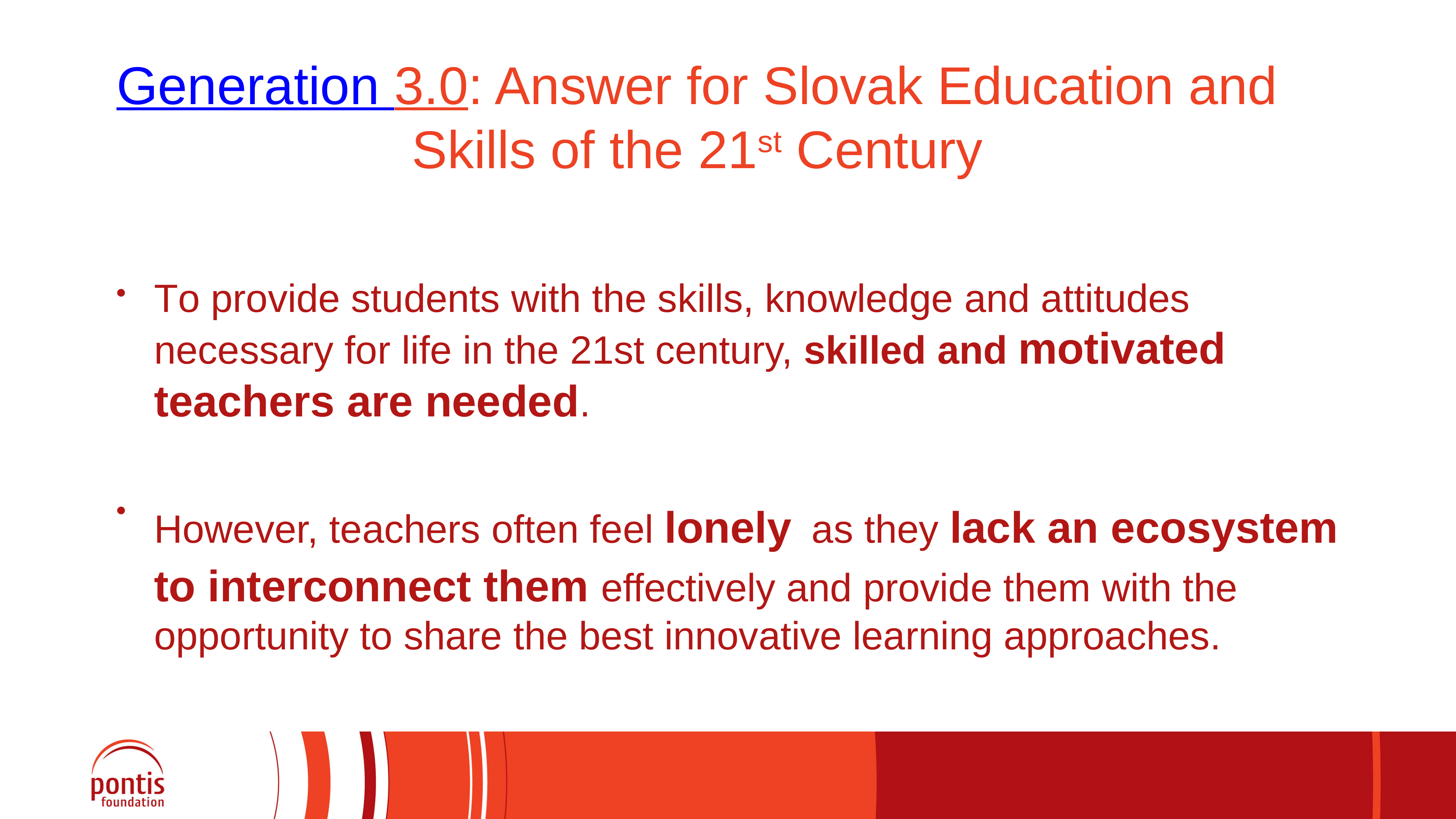

# Generation 3.0: Answer for Slovak Education and Skills of the 21st Century
To provide students with the skills, knowledge and attitudes necessary for life in the 21st century, skilled and motivated teachers are needed.
However, teachers often feel lonely as they lack an ecosystem to interconnect them effectively and provide them with the opportunity to share the best innovative learning approaches.